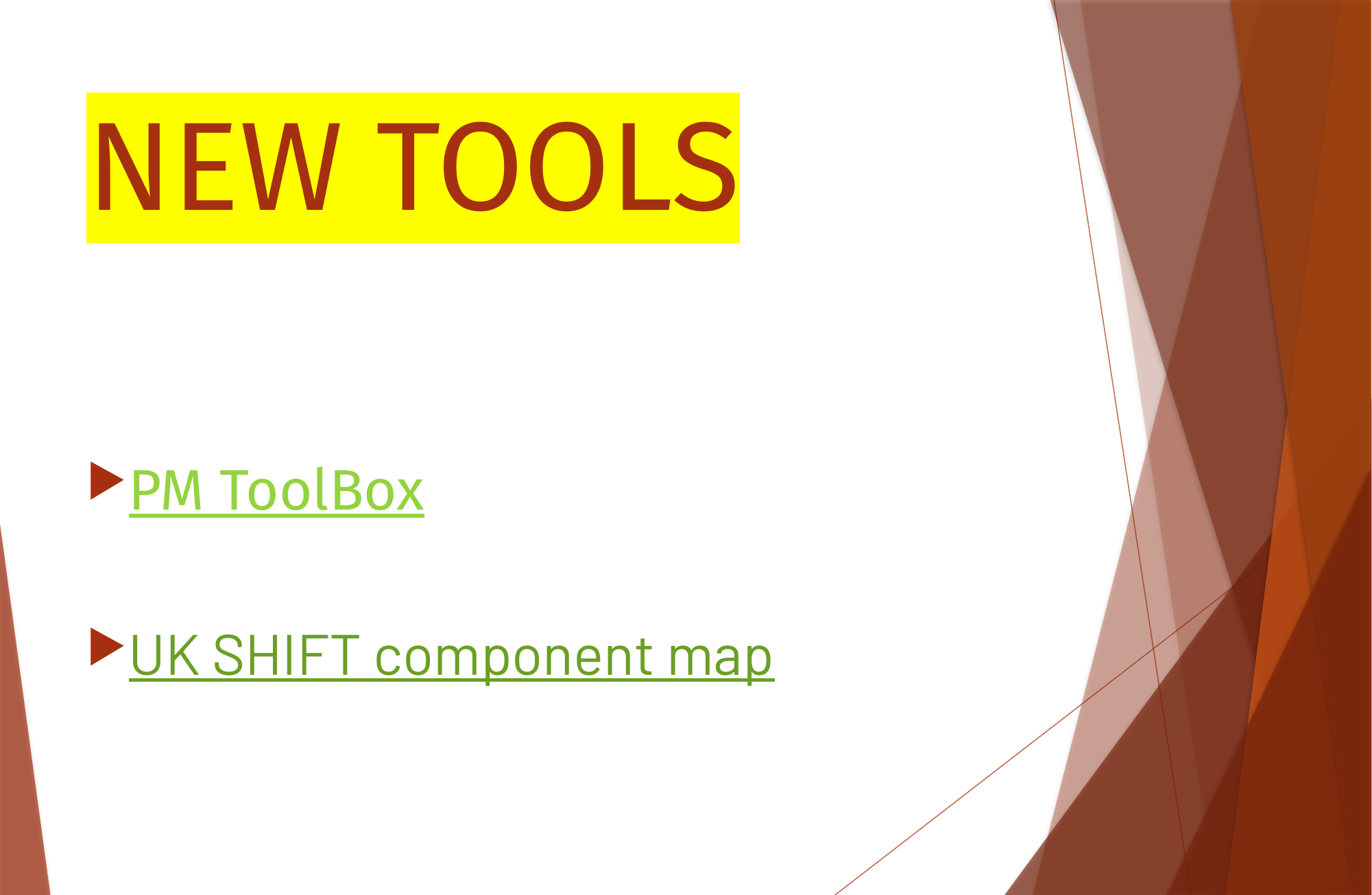

# NEW TOOLS

PM ToolBox

UK SHIFT component map